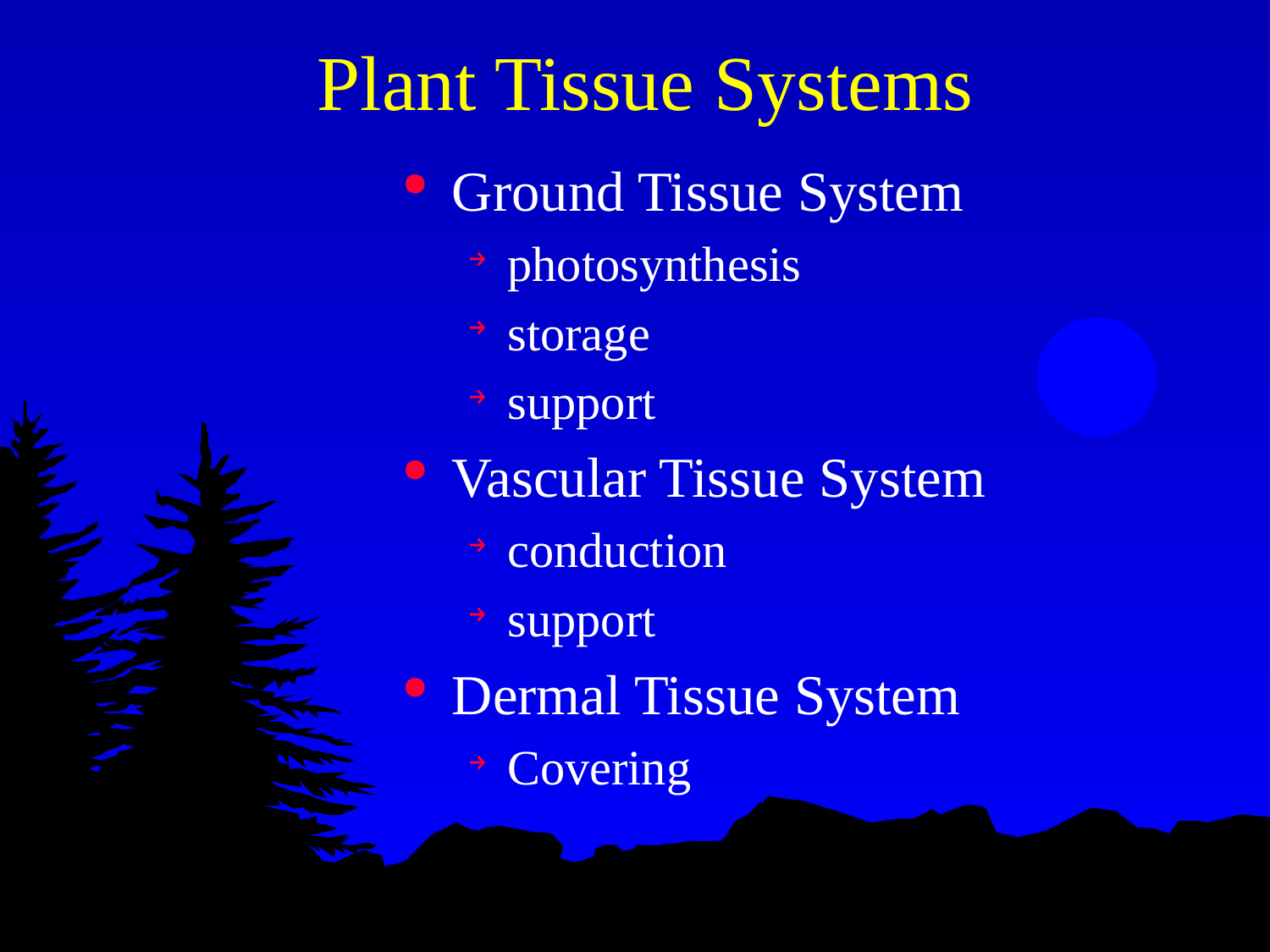

# Plant Tissue Systems
Ground Tissue System
photosynthesis
storage
support
Vascular Tissue System
conduction
support
Dermal Tissue System
Covering